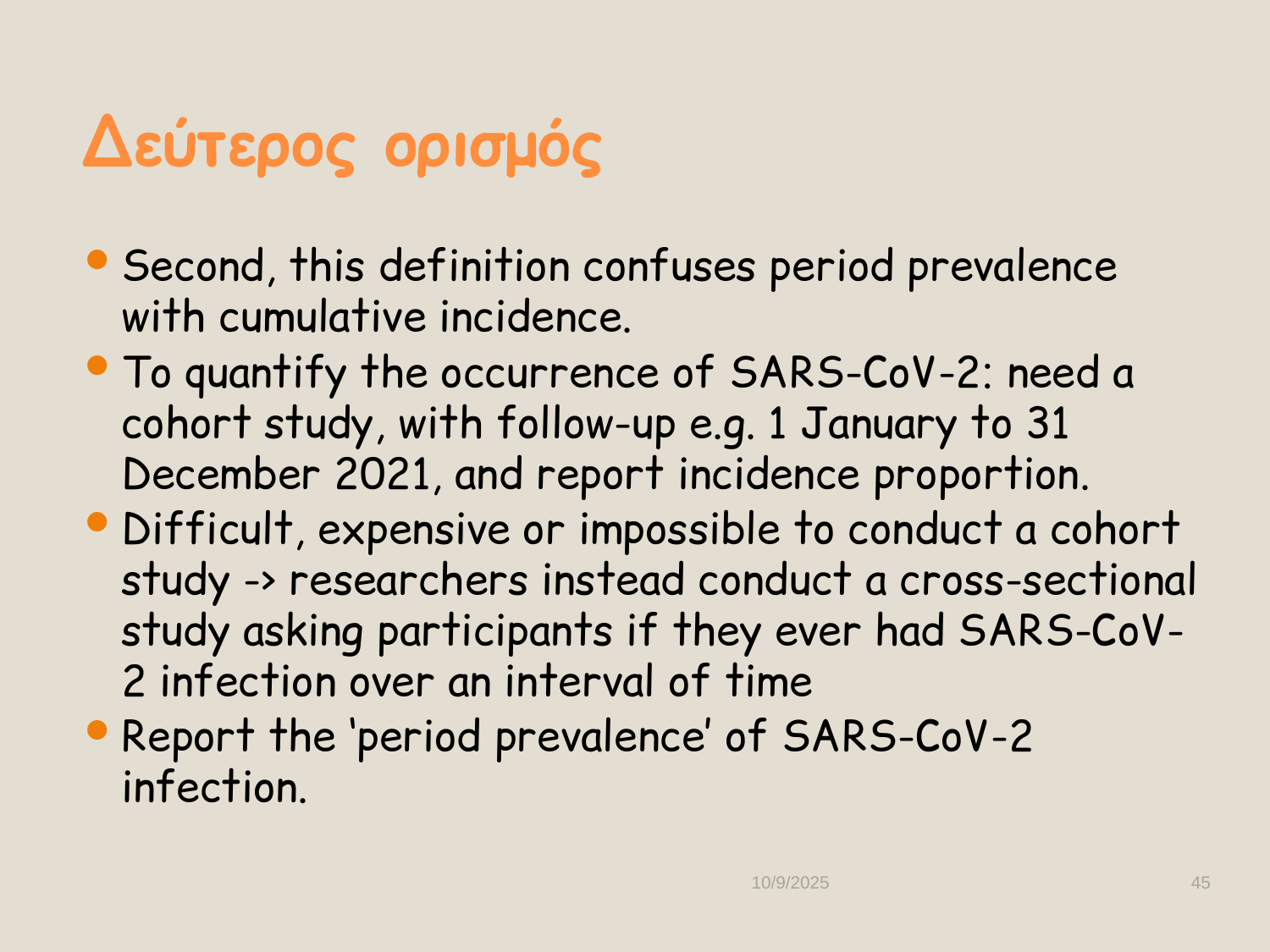

# Δεύτερος ορισμός
Second, this definition confuses period prevalence with cumulative incidence.
To quantify the occurrence of SARS-CoV-2: need a cohort study, with follow-up e.g. 1 January to 31 December 2021, and report incidence proportion.
Difficult, expensive or impossible to conduct a cohort study -> researchers instead conduct a cross-sectional study asking participants if they ever had SARS-CoV-2 infection over an interval of time
Report the ‘period prevalence’ of SARS-CoV-2 infection.

10/9/2025
45